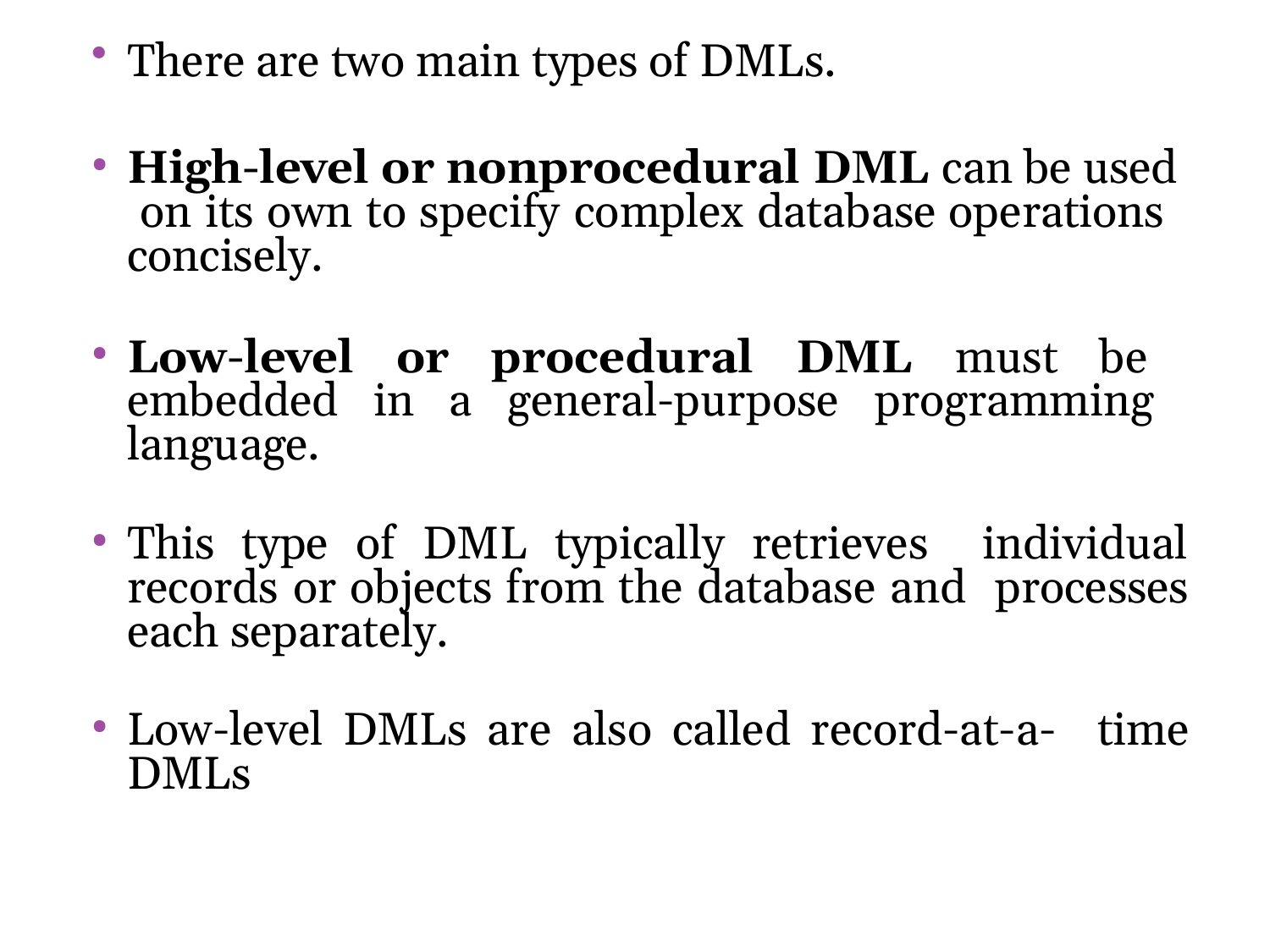

54
There are two main types of DMLs.

High-level or nonprocedural DML can be used  on its own to specify complex database operations  concisely.

Low-level or procedural DML must be  embedded in a general-purpose programming  language.

This type of DML typically retrieves  individual records or objects from the database and  processes each separately.

Low-level DMLs are also called record-at-a-  time DMLs